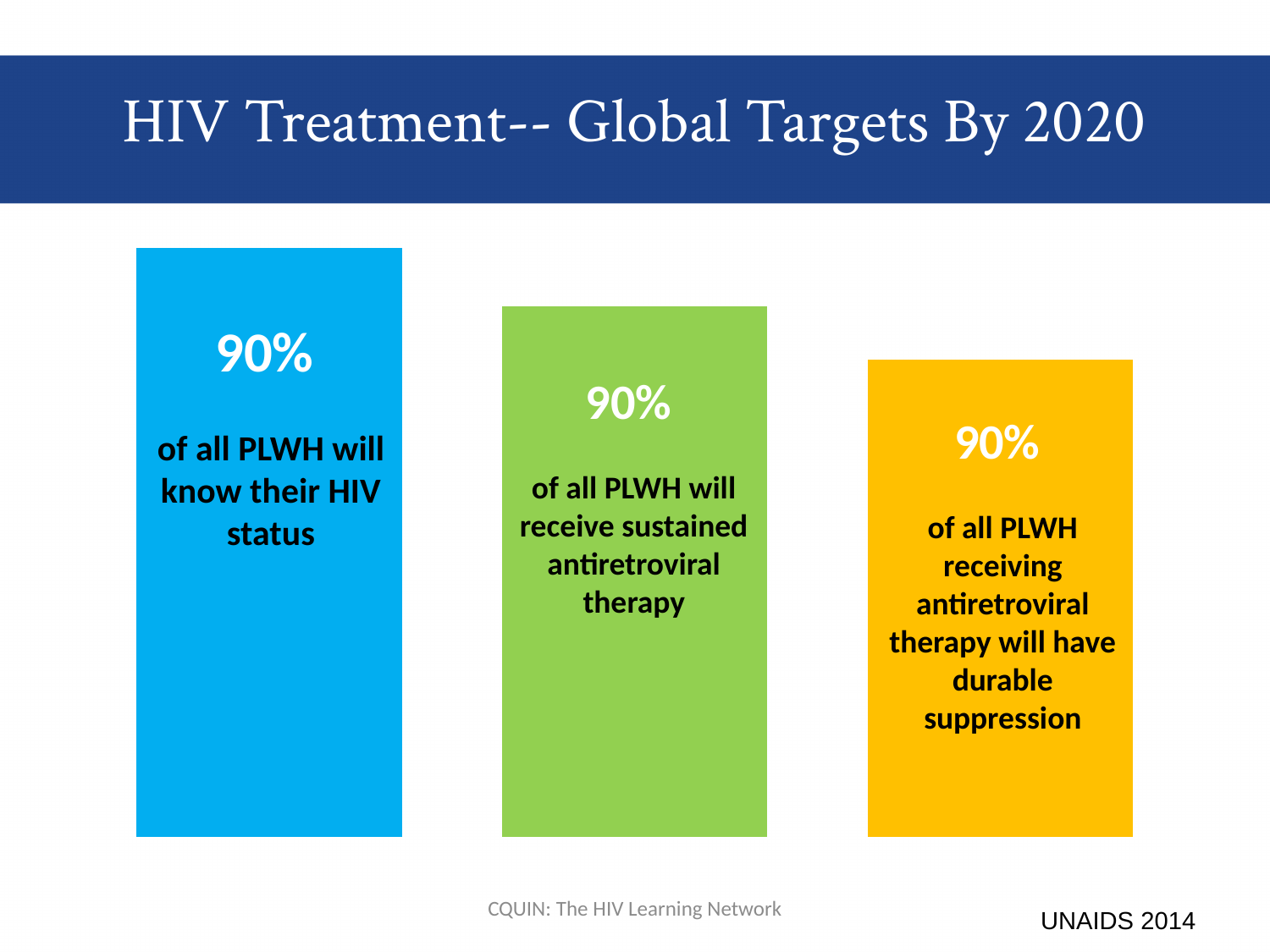

# HIV Treatment-- Global Targets By 2020

### Chart

| Category |  |  |
|---|---|---|
| tested | 0.9 | 0.1 |
| on treatment | 0.81 | 0.19 |
| virally suppressed | 0.729 | 0.271 |
90%

of all PLWH will know their HIV status
90%

of all PLWH will receive sustained antiretroviral therapy
90%

of all PLWH receiving antiretroviral therapy will have durable suppression
CQUIN: The HIV Learning Network
UNAIDS 2014